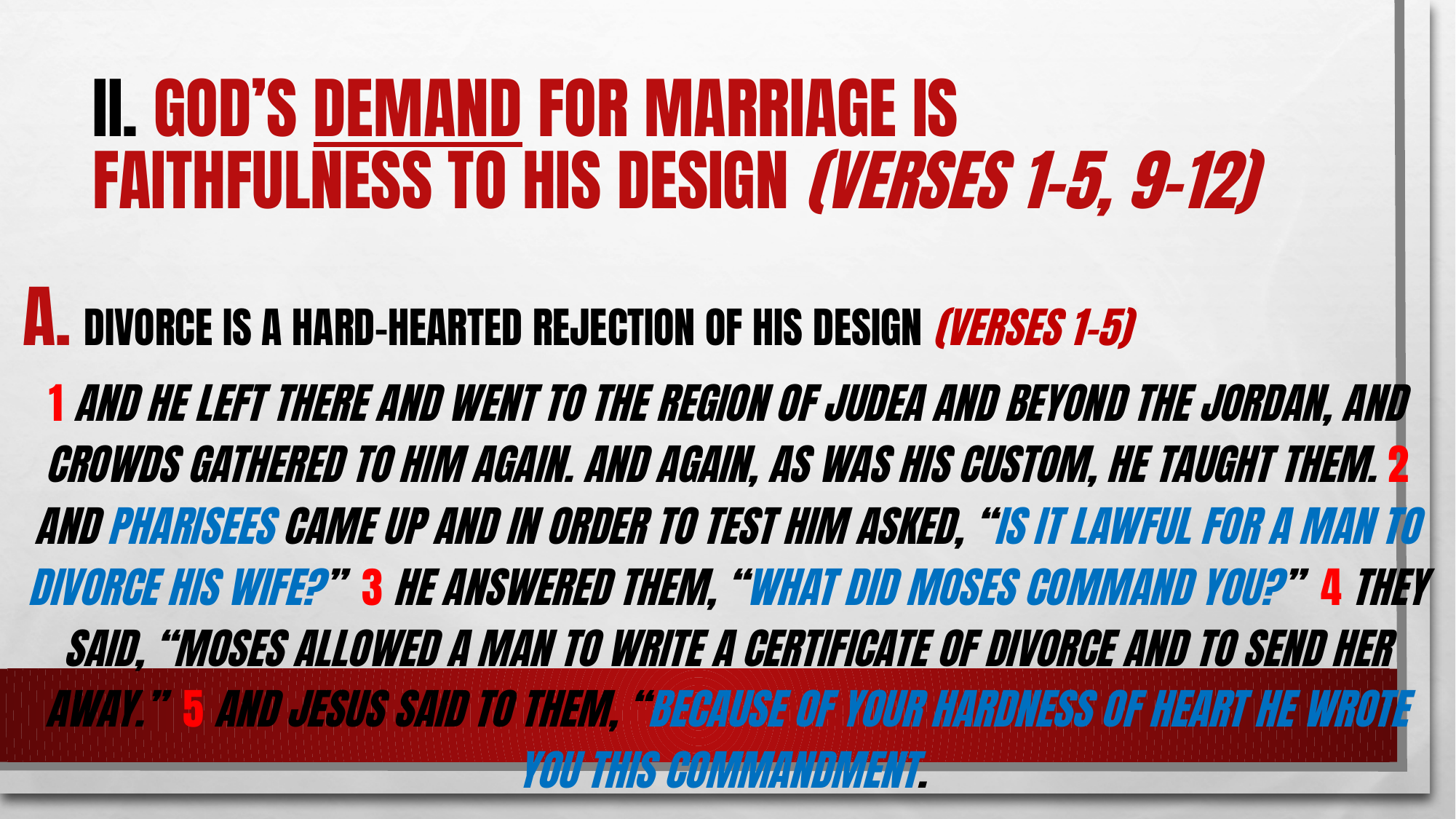

# II. God’s demand for marriage is faithfulness to His design (verses 1-5, 9-12)
Divorce is a hard-hearted rejection of His design (verses 1-5)
1 And he left there and went to the region of Judea and beyond the Jordan, and crowds gathered to him again. And again, as was his custom, he taught them. 2 And Pharisees came up and in order to test him asked, “Is it lawful for a man to divorce his wife?”  3 He answered them, “What did Moses command you?”  4 They said, “Moses allowed a man to write a certificate of divorce and to send her away.”  5 And Jesus said to them, “Because of your hardness of heart he wrote you this commandment.